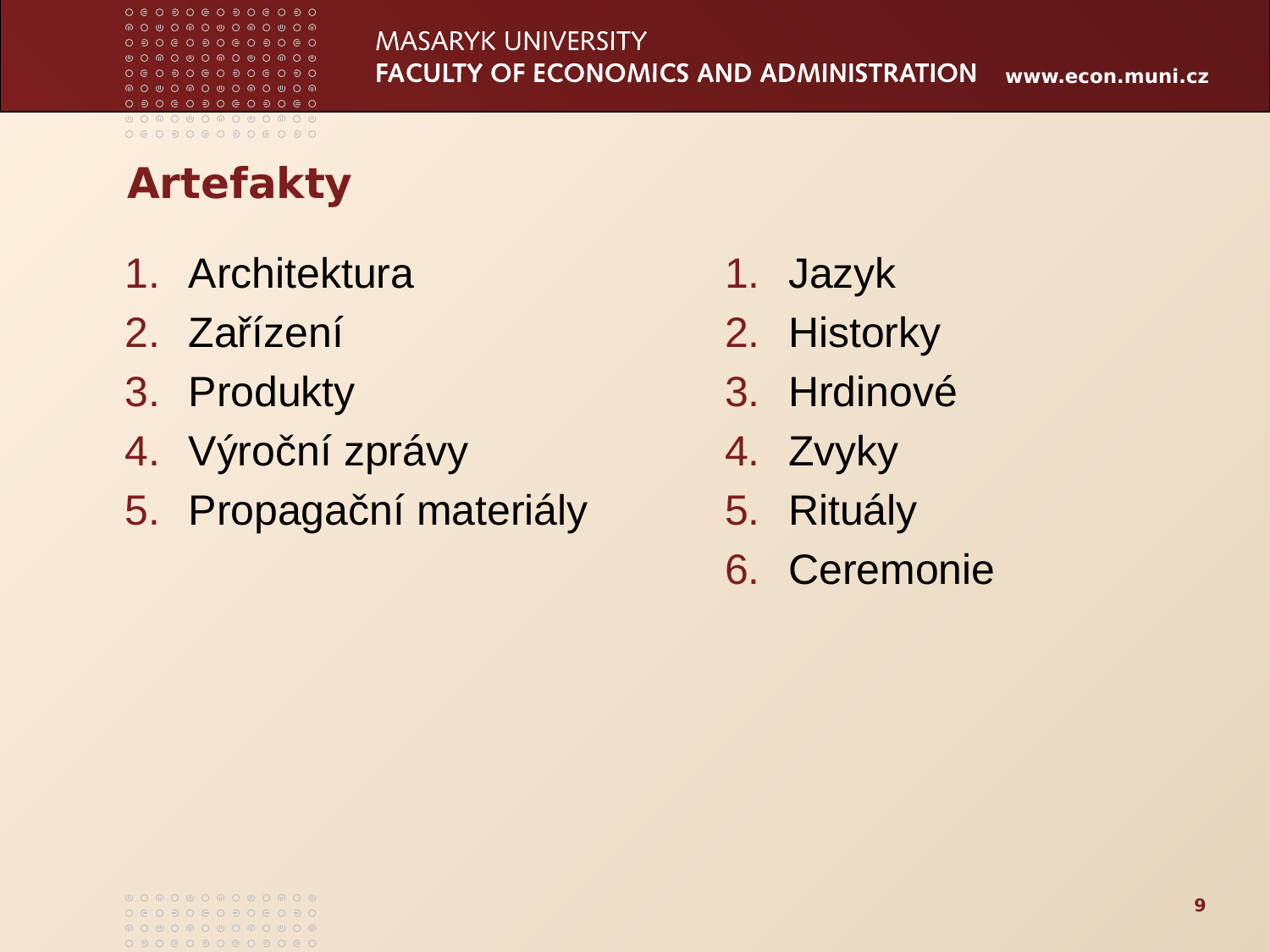

# Artefakty
Architektura
Zařízení
Produkty
Výroční zprávy
Propagační materiály
Jazyk
Historky
Hrdinové
Zvyky
Rituály
Ceremonie
9